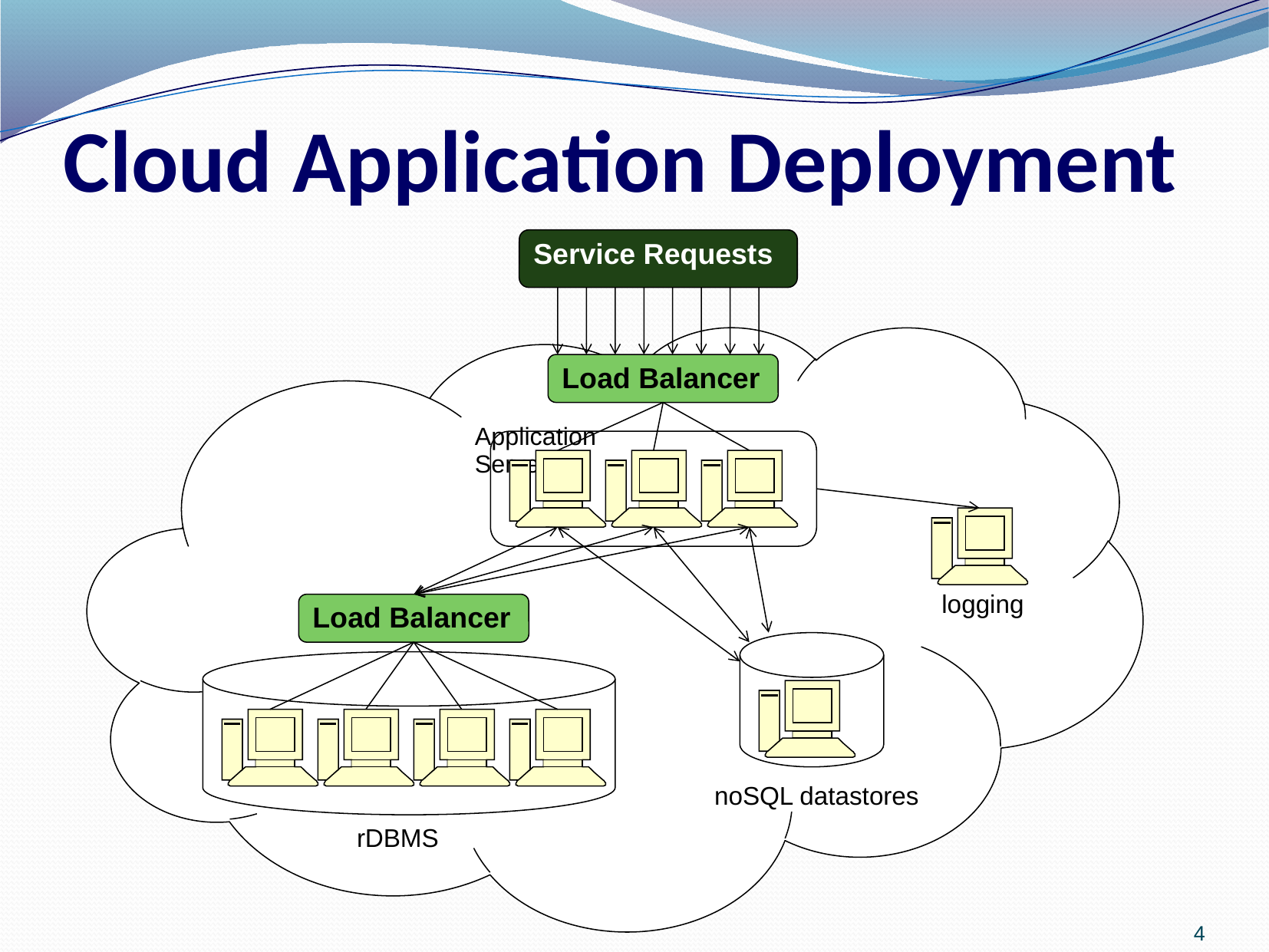

# Cloud Application Deployment
Service Requests
		Application
		Servers
Load Balancer

logging
Load Balancer

noSQL datastores
rDBMS
4